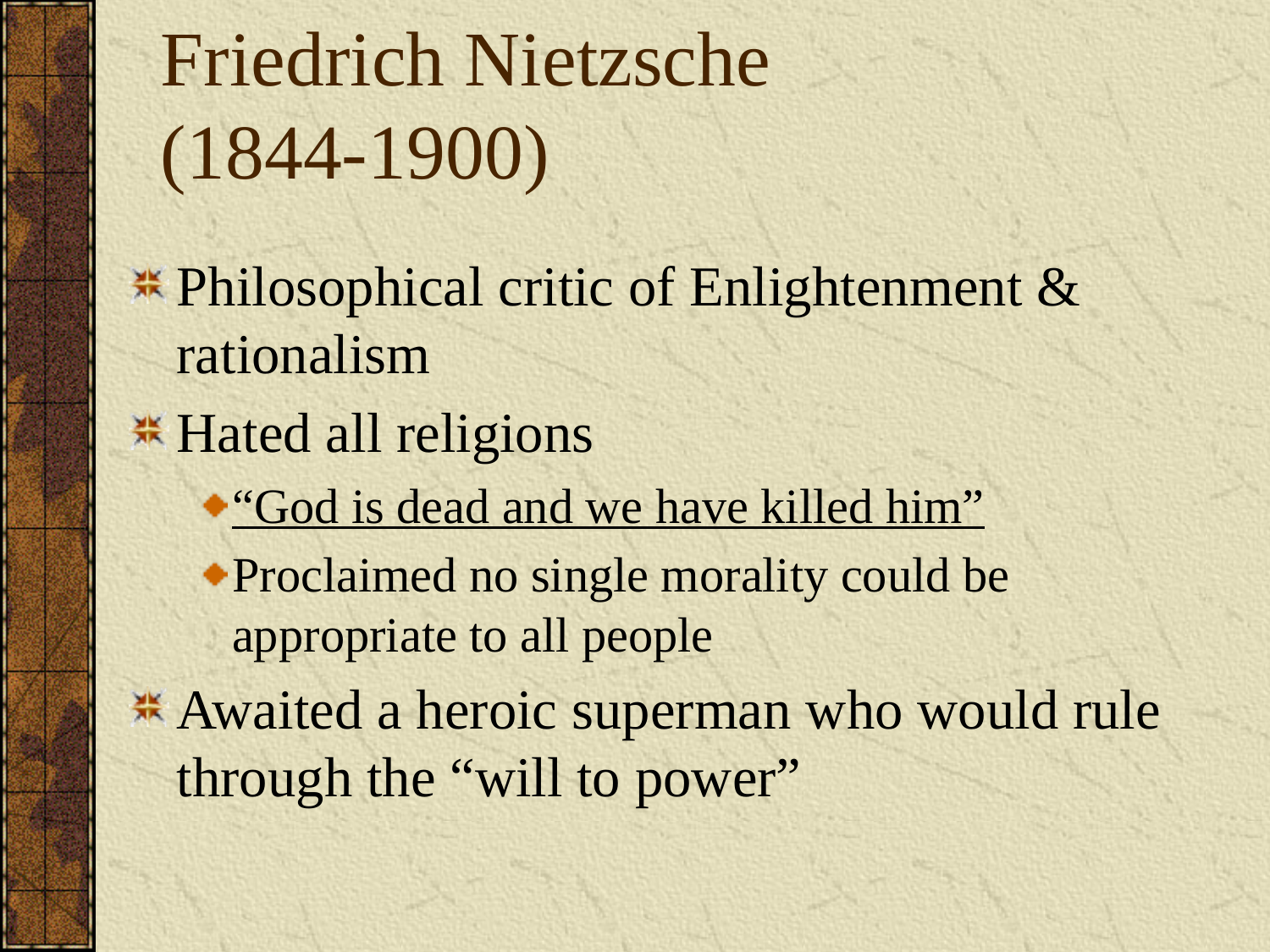

# Friedrich Nietzsche (1844-1900)
Philosophical critic of Enlightenment & rationalism
Hated all religions
“God is dead and we have killed him”
Proclaimed no single morality could be appropriate to all people
Awaited a heroic superman who would rule through the “will to power”